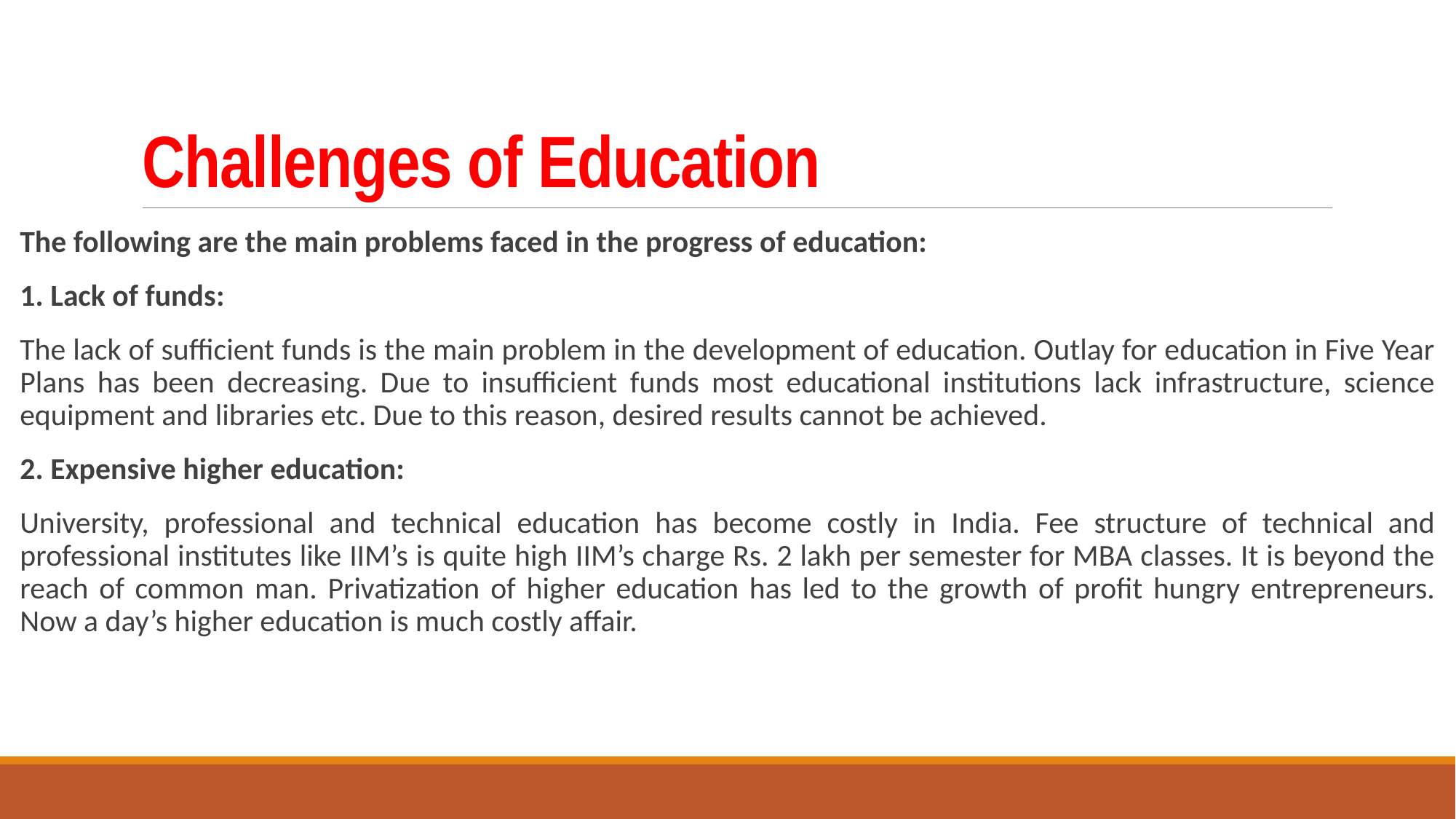

# Challenges of Education
The following are the main problems faced in the progress of education:
1. Lack of funds:
The lack of sufficient funds is the main problem in the development of education. Outlay for education in Five Year Plans has been decreasing. Due to insufficient funds most educational institutions lack infrastructure, science equipment and libraries etc. Due to this reason, desired results cannot be achieved.
2. Expensive higher education:
University, professional and technical education has become costly in India. Fee structure of technical and professional institutes like IIM’s is quite high IIM’s charge Rs. 2 lakh per semester for MBA classes. It is beyond the reach of common man. Privatization of higher education has led to the growth of profit hungry entrepreneurs. Now a day’s higher education is much costly affair.